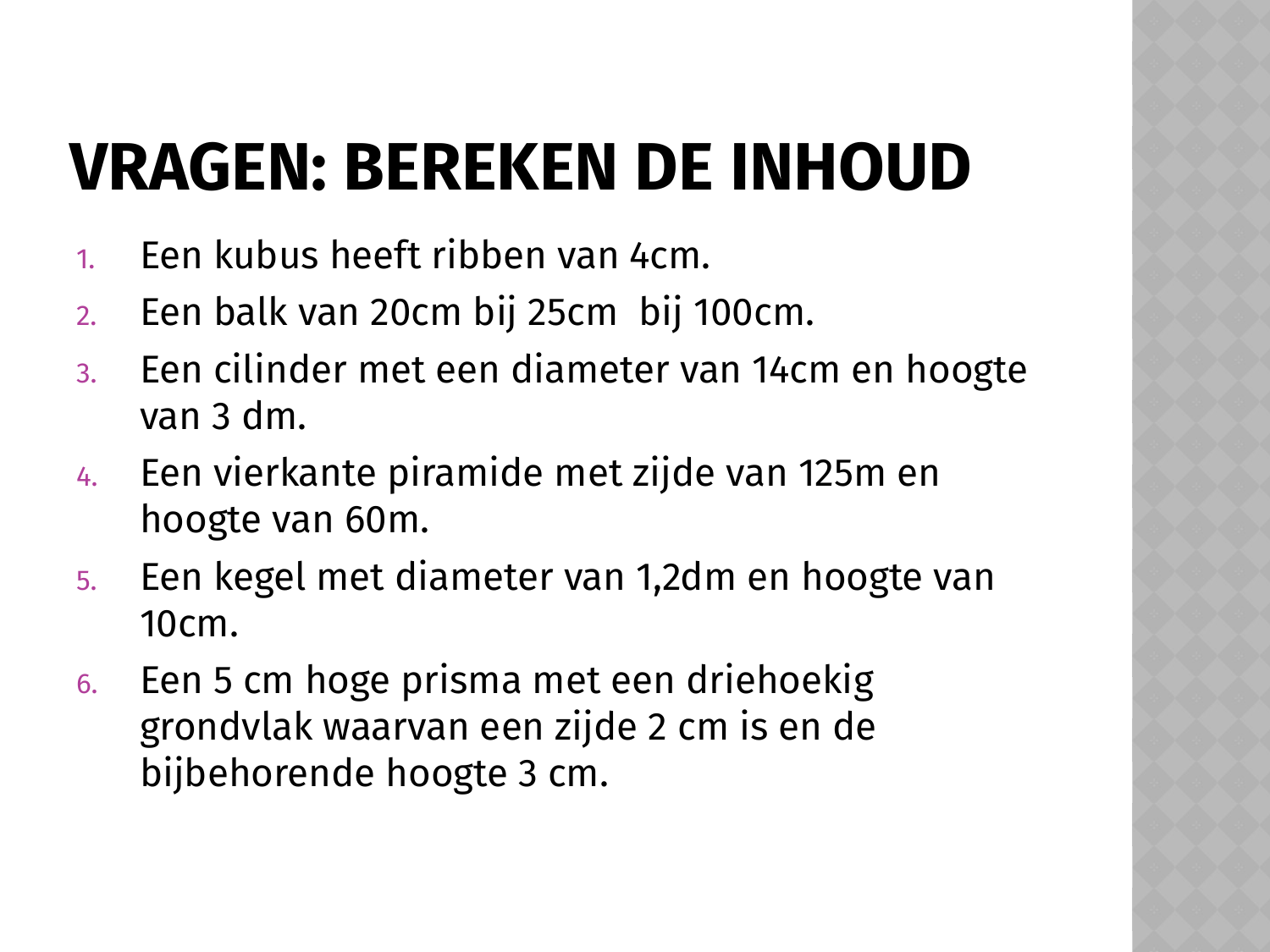

# VRagen: Bereken de inhoud
Een kubus heeft ribben van 4cm.
Een balk van 20cm bij 25cm  bij 100cm.
Een cilinder met een diameter van 14cm en hoogte van 3 dm.
Een vierkante piramide met zijde van 125m en hoogte van 60m.
Een kegel met diameter van 1,2dm en hoogte van 10cm.
Een 5 cm hoge prisma met een driehoekig grondvlak waarvan een zijde 2 cm is en de bijbehorende hoogte 3 cm.